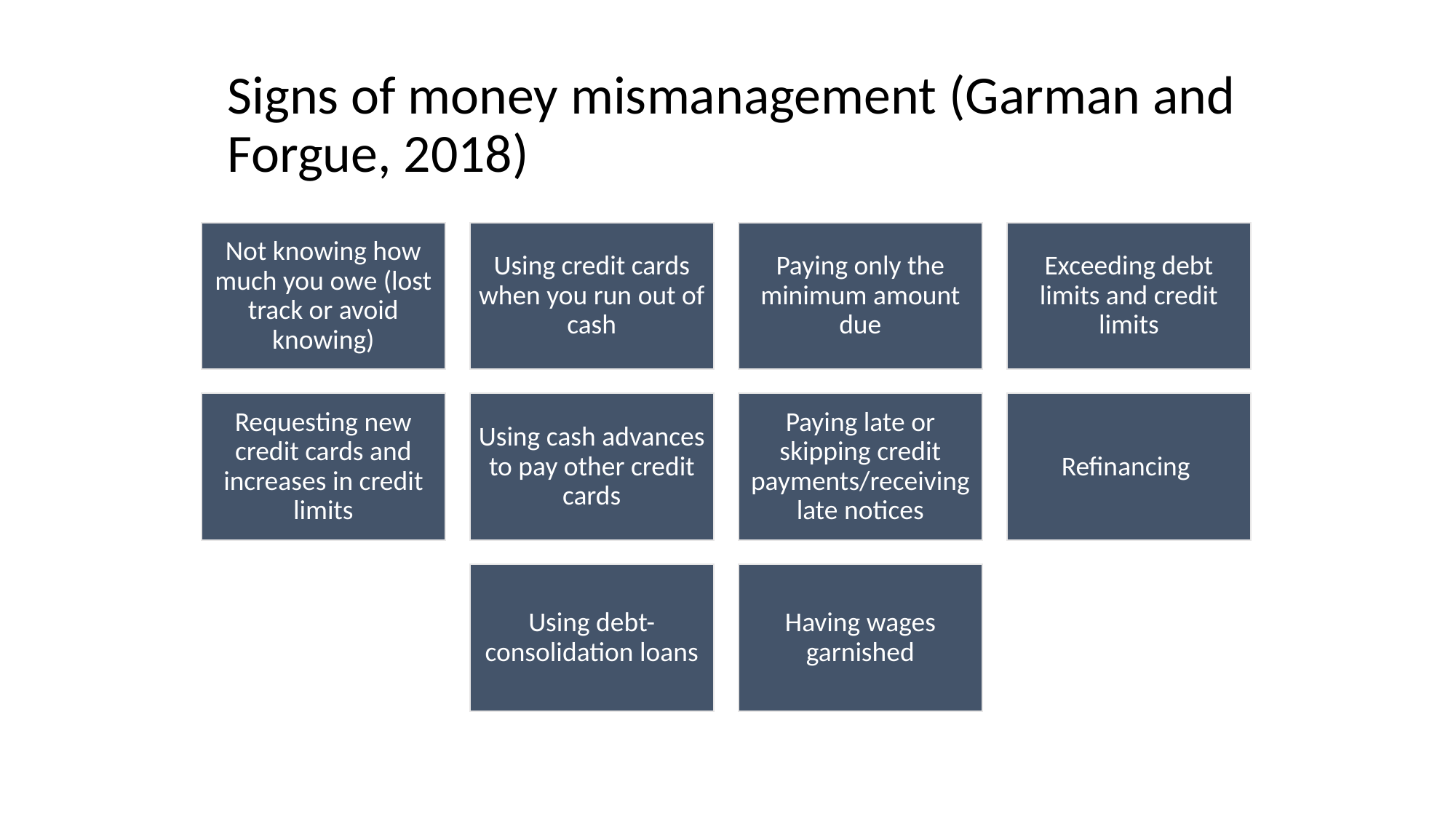

# Signs of money mismanagement (Garman and Forgue, 2018)
Not knowing how much you owe (lost track or avoid knowing)
Using credit cards when you run out of cash
Paying only the minimum amount due
Exceeding debt limits and credit limits
Requesting new credit cards and increases in credit limits
Using cash advances to pay other credit cards
Paying late or skipping credit payments/receiving late notices
Refinancing
Using debt-consolidation loans
Having wages garnished